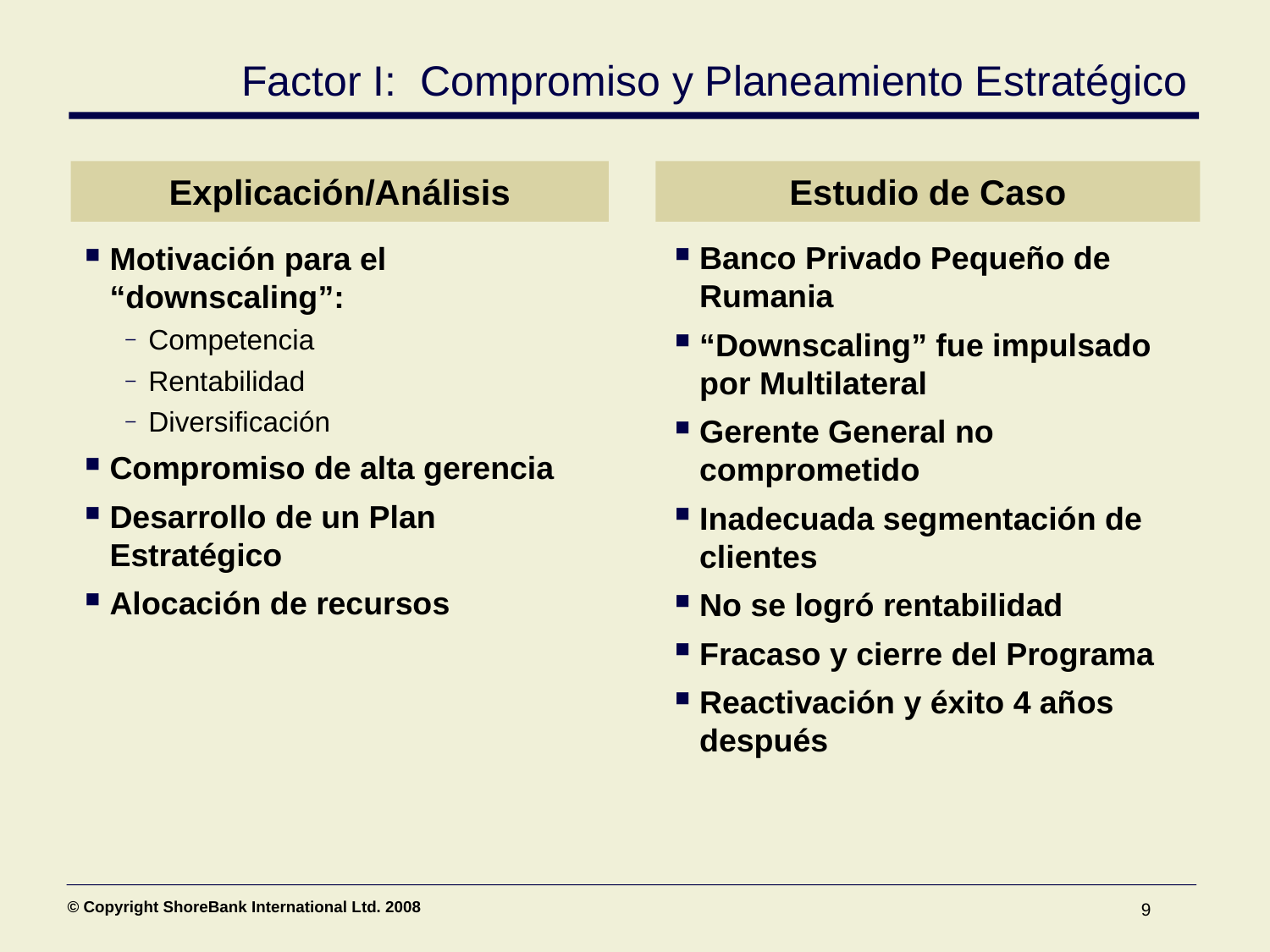

Factor I:  Compromiso y Planeamiento Estratégico
Explicación/Análisis
Estudio de Caso
Banco Privado Pequeño de Rumania
“Downscaling” fue impulsado por Multilateral
Gerente General no comprometido
Inadecuada segmentación de clientes
No se logró rentabilidad
Fracaso y cierre del Programa
Reactivación y éxito 4 años después
Motivación para el “downscaling”:
Competencia
Rentabilidad
Diversificación
Compromiso de alta gerencia
Desarrollo de un Plan Estratégico
Alocación de recursos